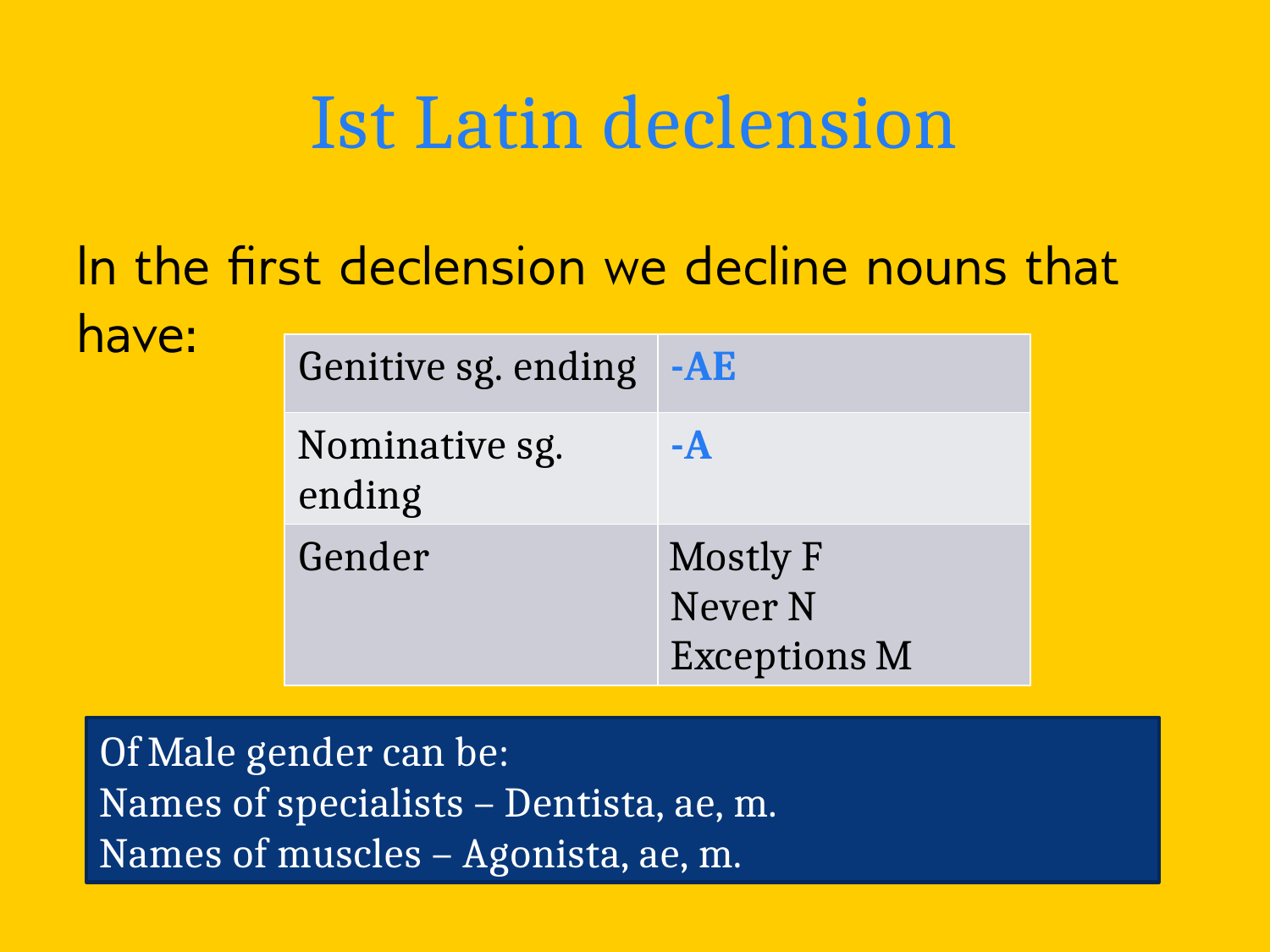

# Ist Latin declension
In the first declension we decline nouns that have:

| Genitive sg. ending | -AE |
| --- | --- |
| Nominative sg. ending | -A |
| Gender | Mostly F Never N Exceptions M |
Of Male gender can be:
Names of specialists – Dentista, ae, m.
Names of muscles – Agonista, ae, m.